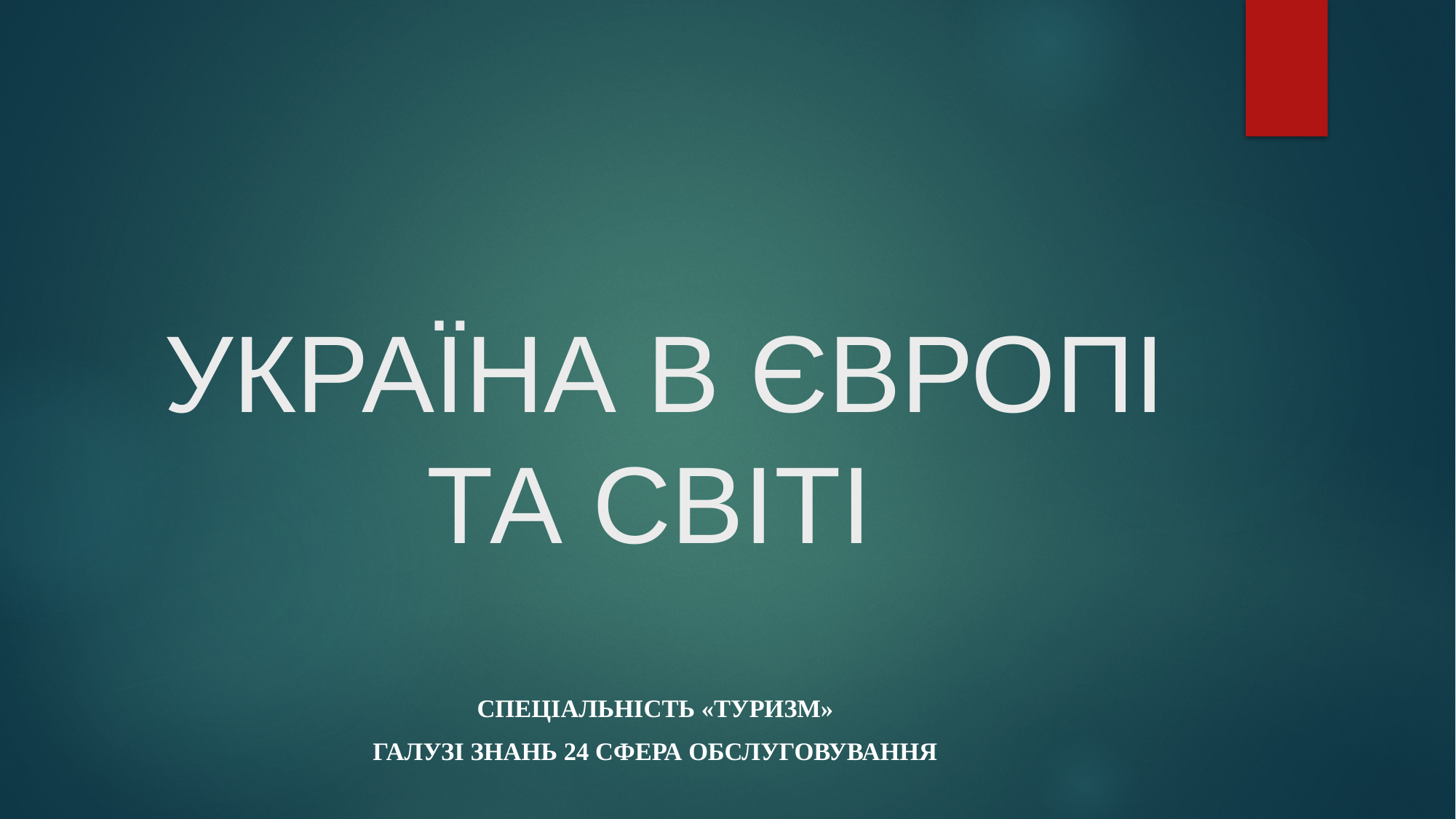

# УКРАЇНА В ЄВРОПІ ТА СВІТІ
Спеціальність «Туризм»
галузі знань 24 Сфера обслуговування